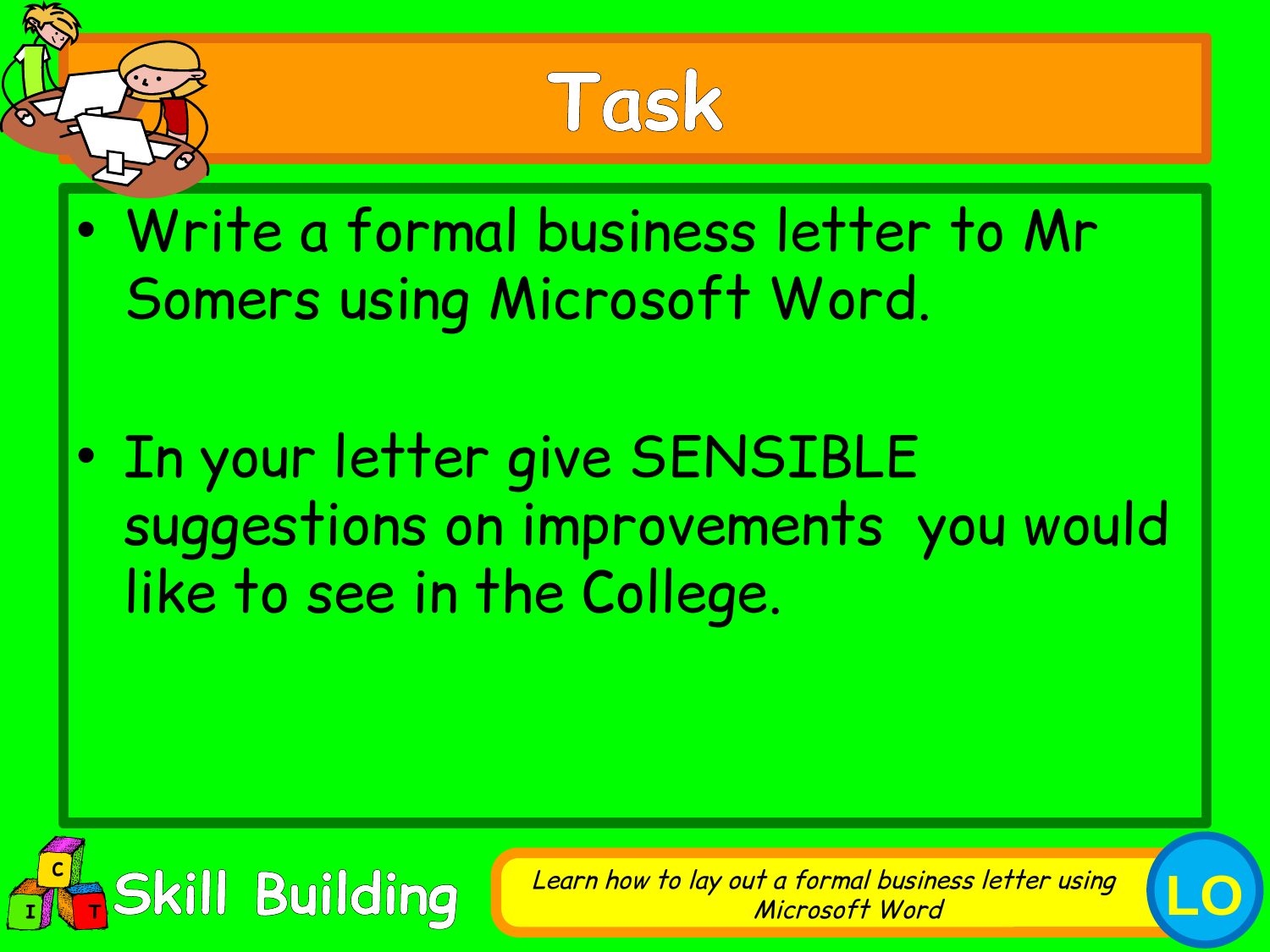

# Task
Write a formal business letter to Mr Somers using Microsoft Word.

In your letter give SENSIBLE suggestions on improvements  you would like to see in the College.

Learn how to lay out a formal business letter using Microsoft Word